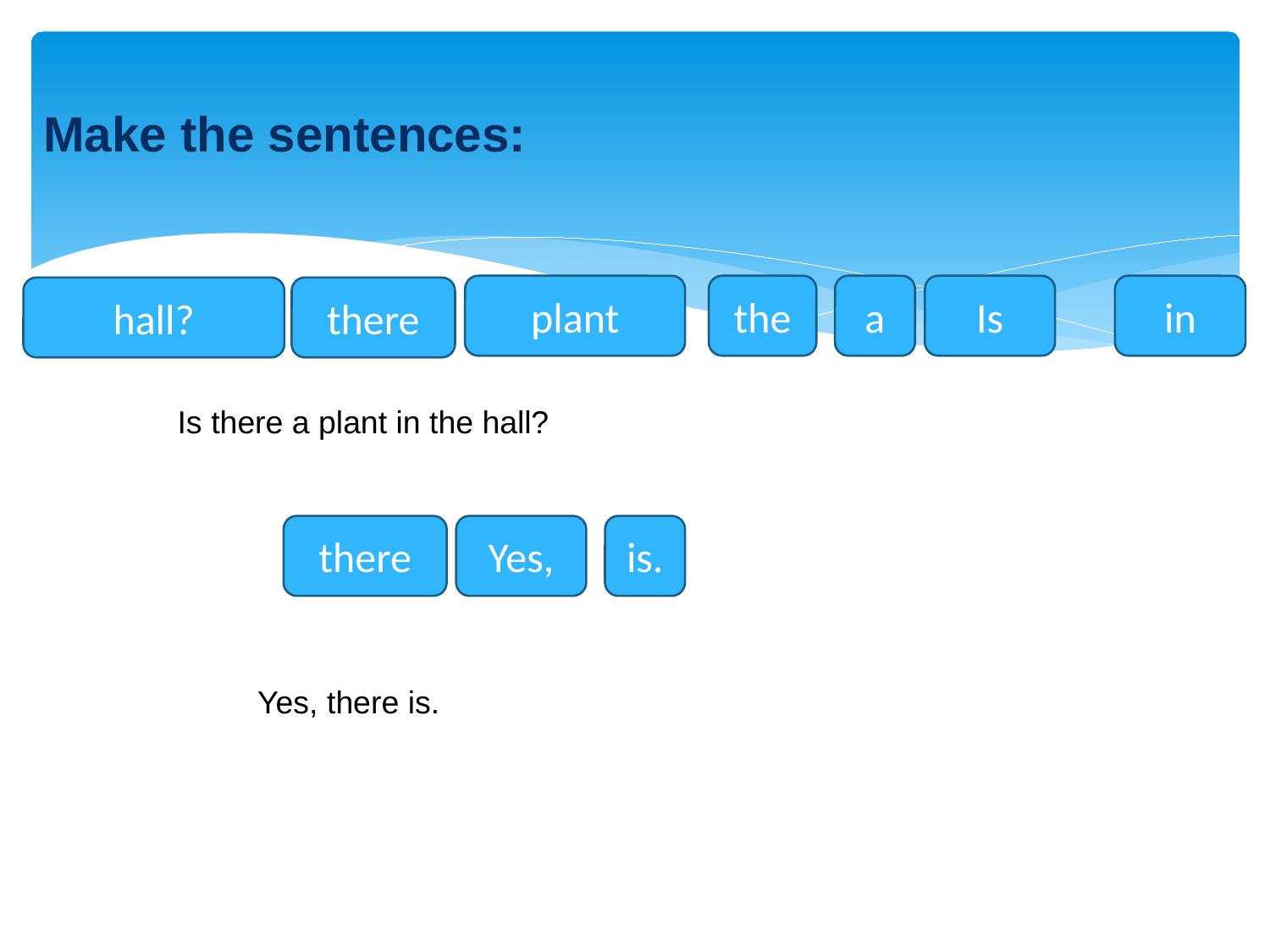

Make the sentences:
plant
the
a
Is
in
hall?
there
Is there a plant in the hall?
there
Yes,
is.
Yes, there is.
16